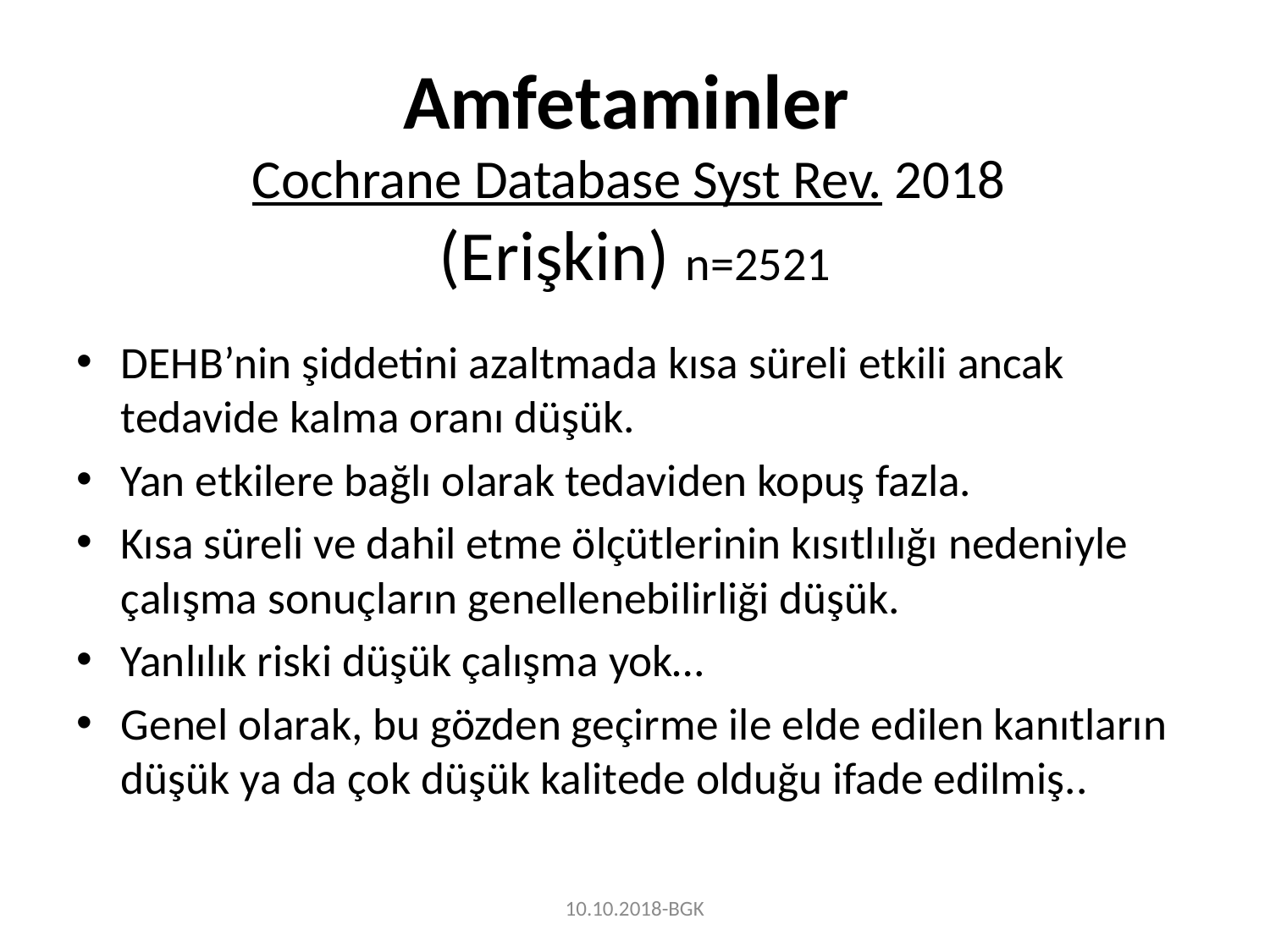

# Amfetaminler Cochrane Database Syst Rev. 2018 (Erişkin) n=2521
DEHB’nin şiddetini azaltmada kısa süreli etkili ancak tedavide kalma oranı düşük.
Yan etkilere bağlı olarak tedaviden kopuş fazla.
Kısa süreli ve dahil etme ölçütlerinin kısıtlılığı nedeniyle çalışma sonuçların genellenebilirliği düşük.
Yanlılık riski düşük çalışma yok…
Genel olarak, bu gözden geçirme ile elde edilen kanıtların düşük ya da çok düşük kalitede olduğu ifade edilmiş..
10.10.2018-BGK